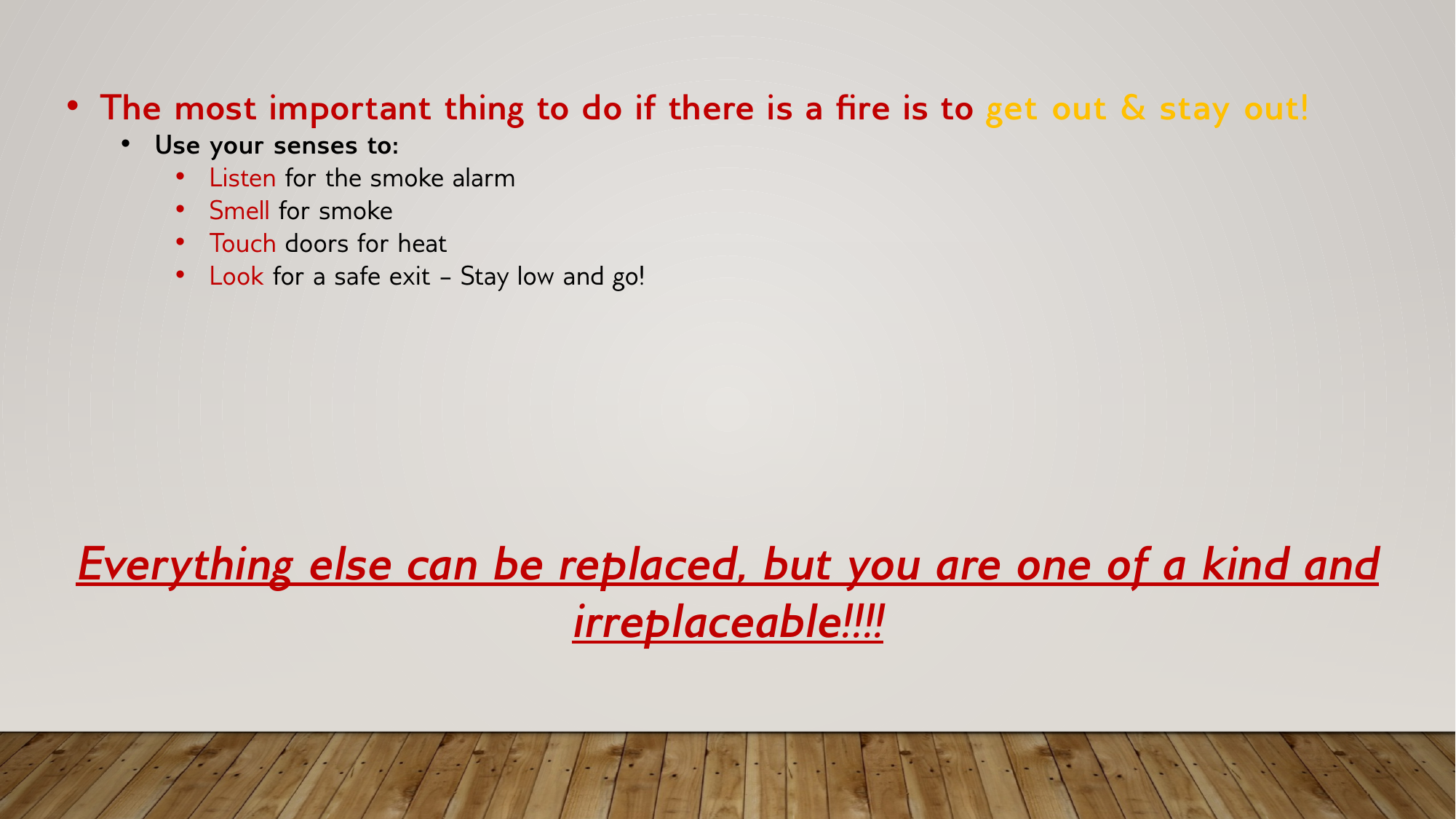

The most important thing to do if there is a fire is to get out & stay out!
Use your senses to:
Listen for the smoke alarm
Smell for smoke
Touch doors for heat
Look for a safe exit – Stay low and go!

Everything else can be replaced, but you are one of a kind and irreplaceable!!!!